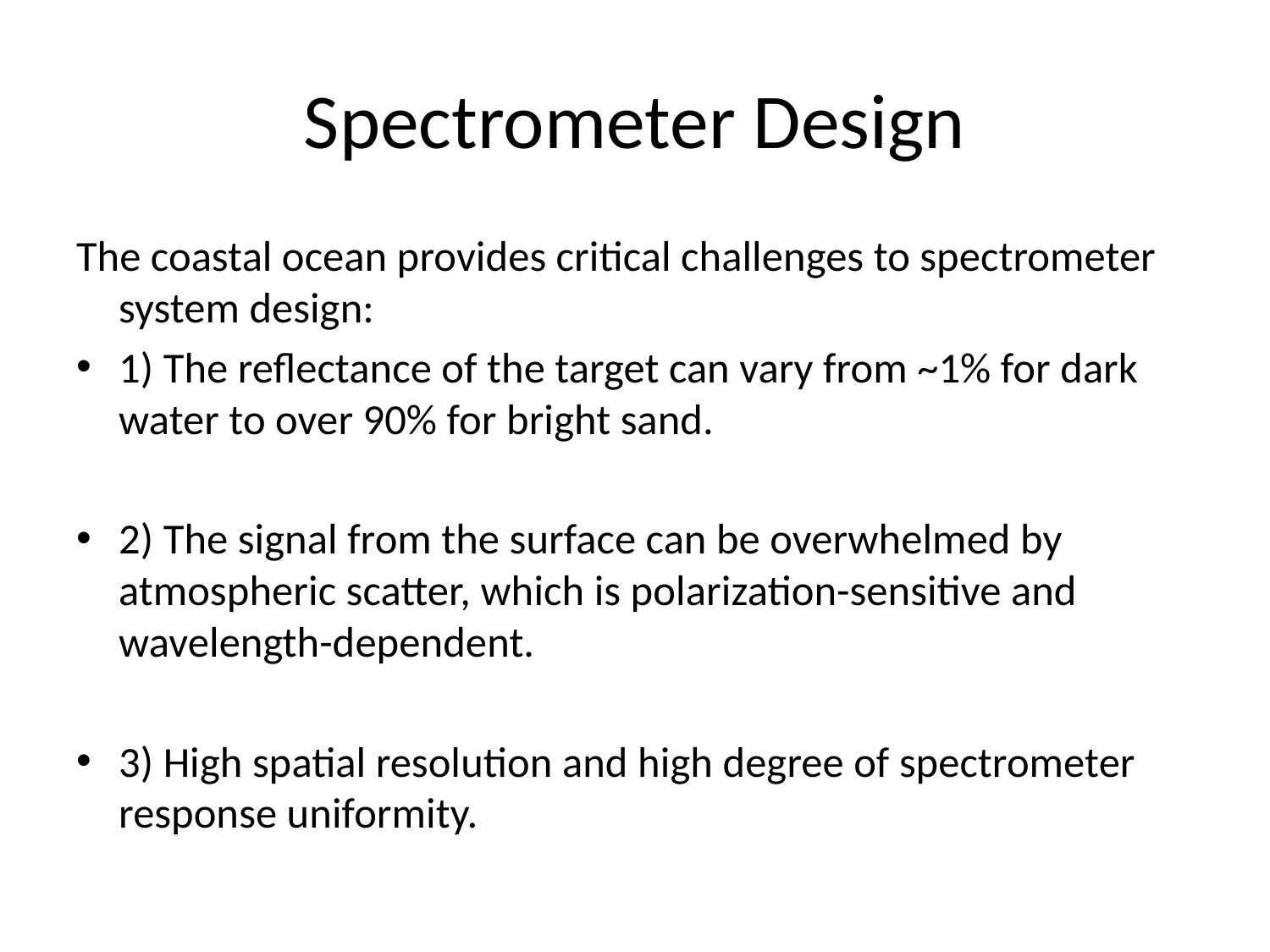

# Spectrometer Design
The coastal ocean provides critical challenges to spectrometer system design:
1) The reflectance of the target can vary from ~1% for dark water to over 90% for bright sand.

2) The signal from the surface can be overwhelmed by atmospheric scatter, which is polarization-sensitive and wavelength-dependent.

3) High spatial resolution and high degree of spectrometer response uniformity.